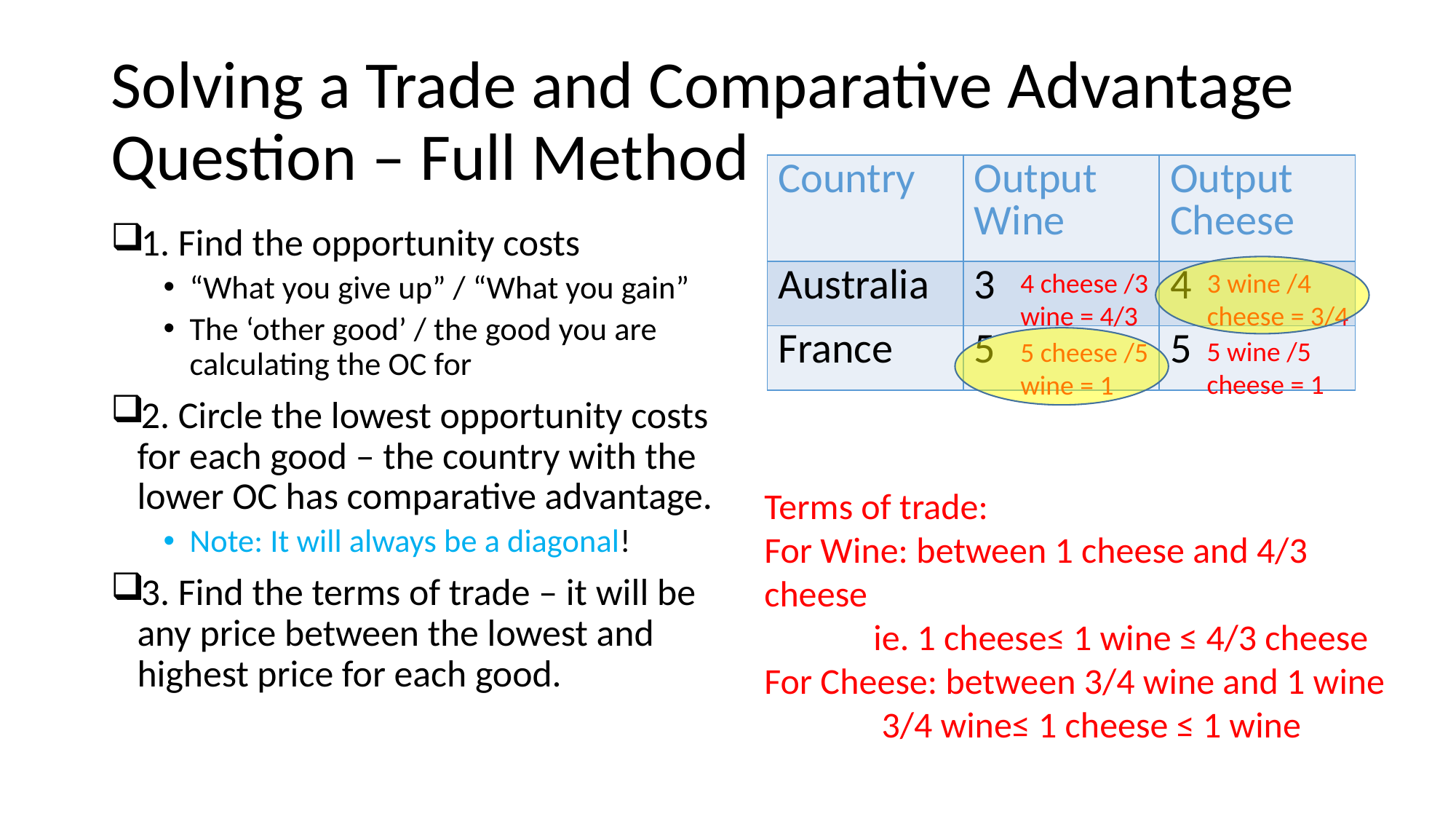

# Solving a Trade and Comparative Advantage Question – Full Method
| Country | Output Wine | Output Cheese |
| --- | --- | --- |
| Australia | 3 | 4 |
| France | 5 | 5 |
1. Find the opportunity costs
“What you give up” / “What you gain”
The ‘other good’ / the good you are calculating the OC for
2. Circle the lowest opportunity costs for each good – the country with the lower OC has comparative advantage.
Note: It will always be a diagonal!
3. Find the terms of trade – it will be any price between the lowest and highest price for each good.

3 wine /4 cheese = 3/4
4 cheese /3 wine = 4/3

5 wine /5 cheese = 1
5 cheese /5 wine = 1
Terms of trade:
For Wine: between 1 cheese and 4/3 cheese
	ie. 1 cheese≤ 1 wine ≤ 4/3 cheese
For Cheese: between 3/4 wine and 1 wine
	 3/4 wine≤ 1 cheese ≤ 1 wine